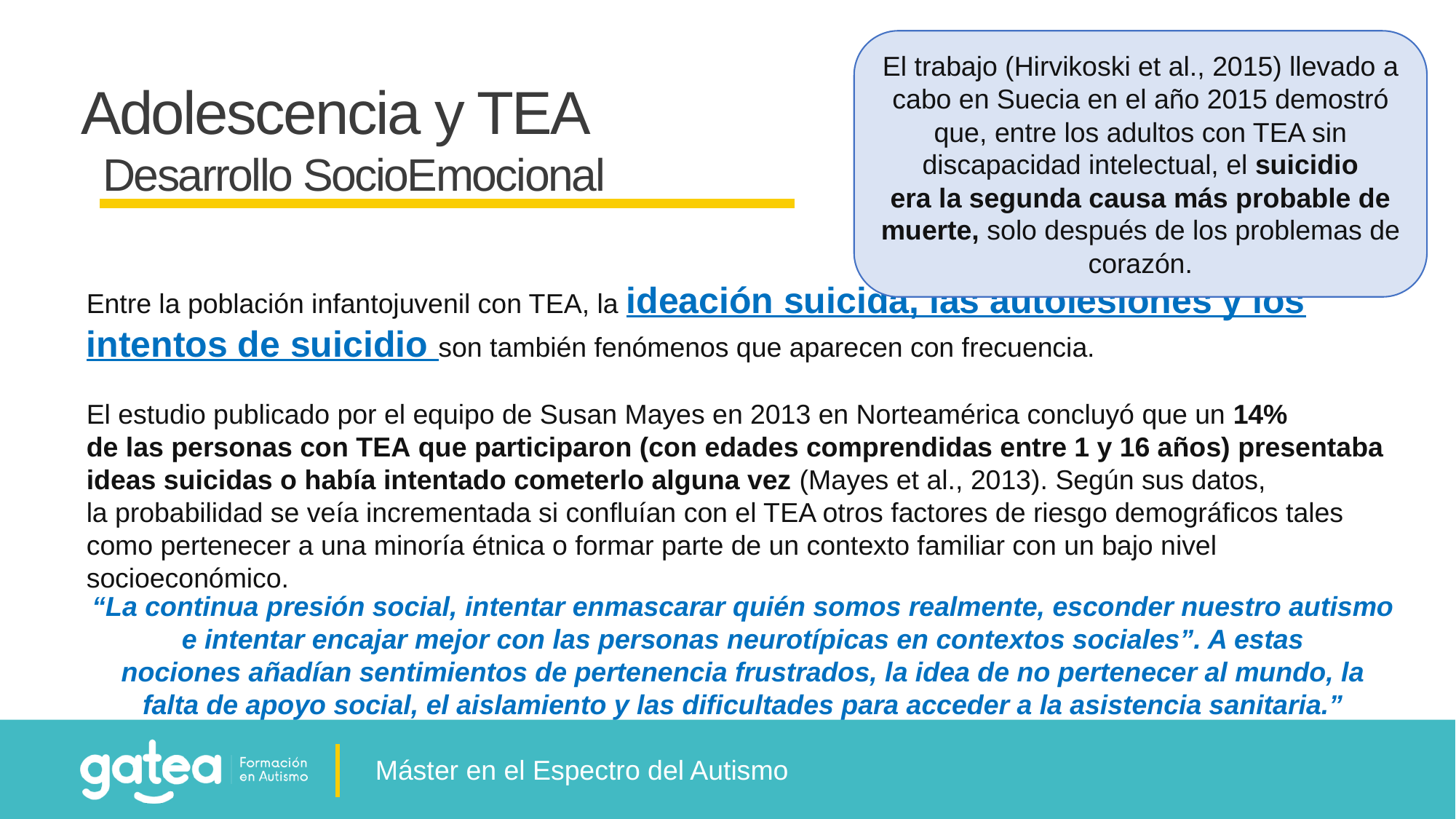

El trabajo (Hirvikoski et al., 2015) llevado a cabo en Suecia en el año 2015 demostró que, entre los adultos con TEA sin discapacidad intelectual, el suicidio era la segunda causa más probable de muerte, solo después de los problemas de corazón.
Adolescencia y TEA
Desarrollo SocioEmocional
Entre la población infantojuvenil con TEA, la ideación suicida, las autolesiones y los intentos de suicidio son también fenómenos que aparecen con frecuencia.

El estudio publicado por el equipo de Susan Mayes en 2013 en Norteamérica concluyó que un 14% de las personas con TEA que participaron (con edades comprendidas entre 1 y 16 años) presentaba ideas suicidas o había intentado cometerlo alguna vez (Mayes et al., 2013). Según sus datos, la probabilidad se veía incrementada si confluían con el TEA otros factores de riesgo demográficos tales como pertenecer a una minoría étnica o formar parte de un contexto familiar con un bajo nivel socioeconómico.
“La continua presión social, intentar enmascarar quién somos realmente, esconder nuestro autismo e intentar encajar mejor con las personas neurotípicas en contextos sociales”. A estas nociones añadían sentimientos de pertenencia frustrados, la idea de no pertenecer al mundo, la falta de apoyo social, el aislamiento y las dificultades para acceder a la asistencia sanitaria.”